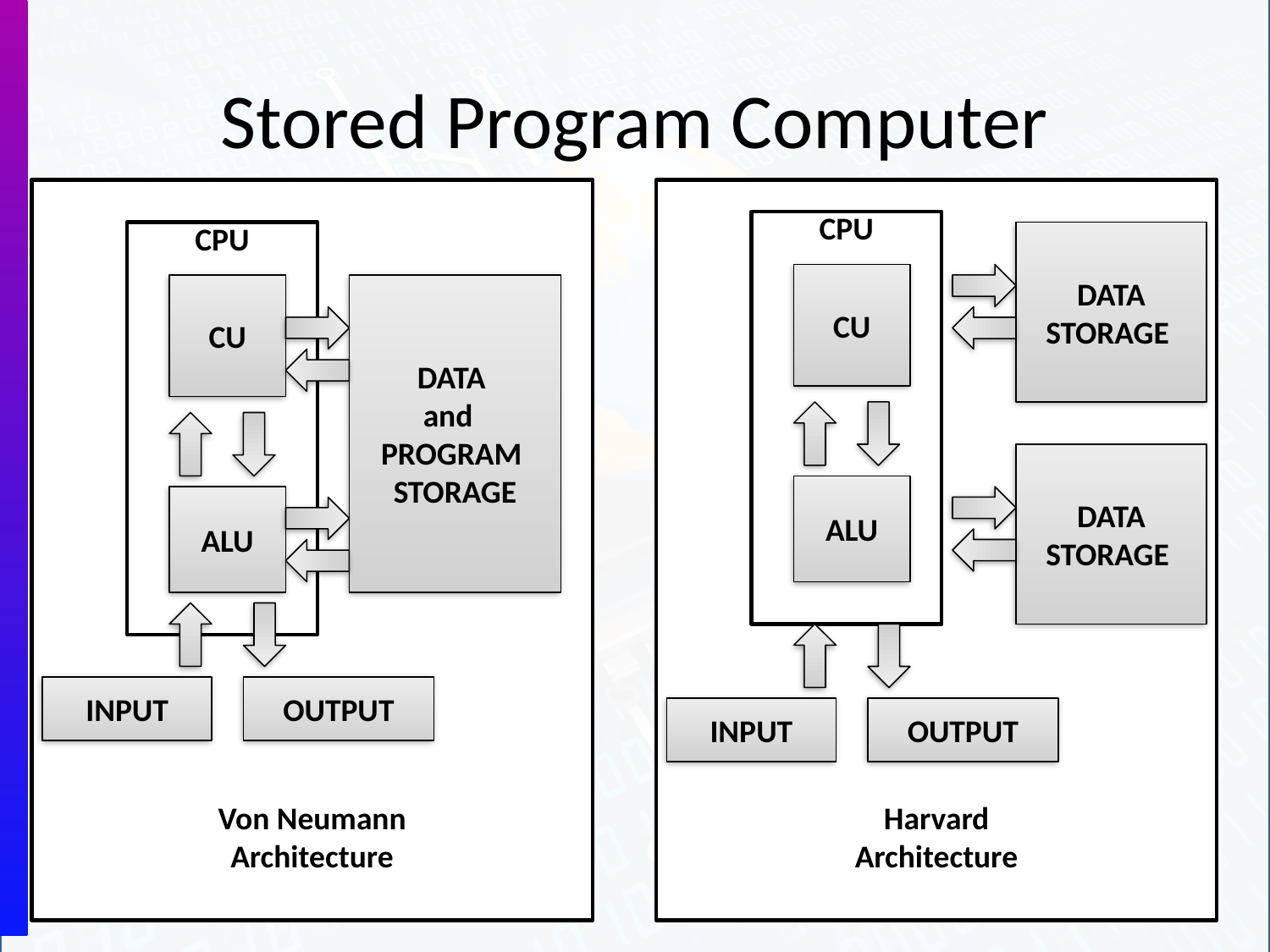

# Stored Program Computer

Von Neumann
Architecture

Harvard
Architecture
CPU

CPU

DATA
STORAGE

CU
CU
DATA
and
PROGRAM
STORAGE

DATA
STORAGE
ALU

ALU

INPUT
OUTPUT
INPUT
OUTPUT